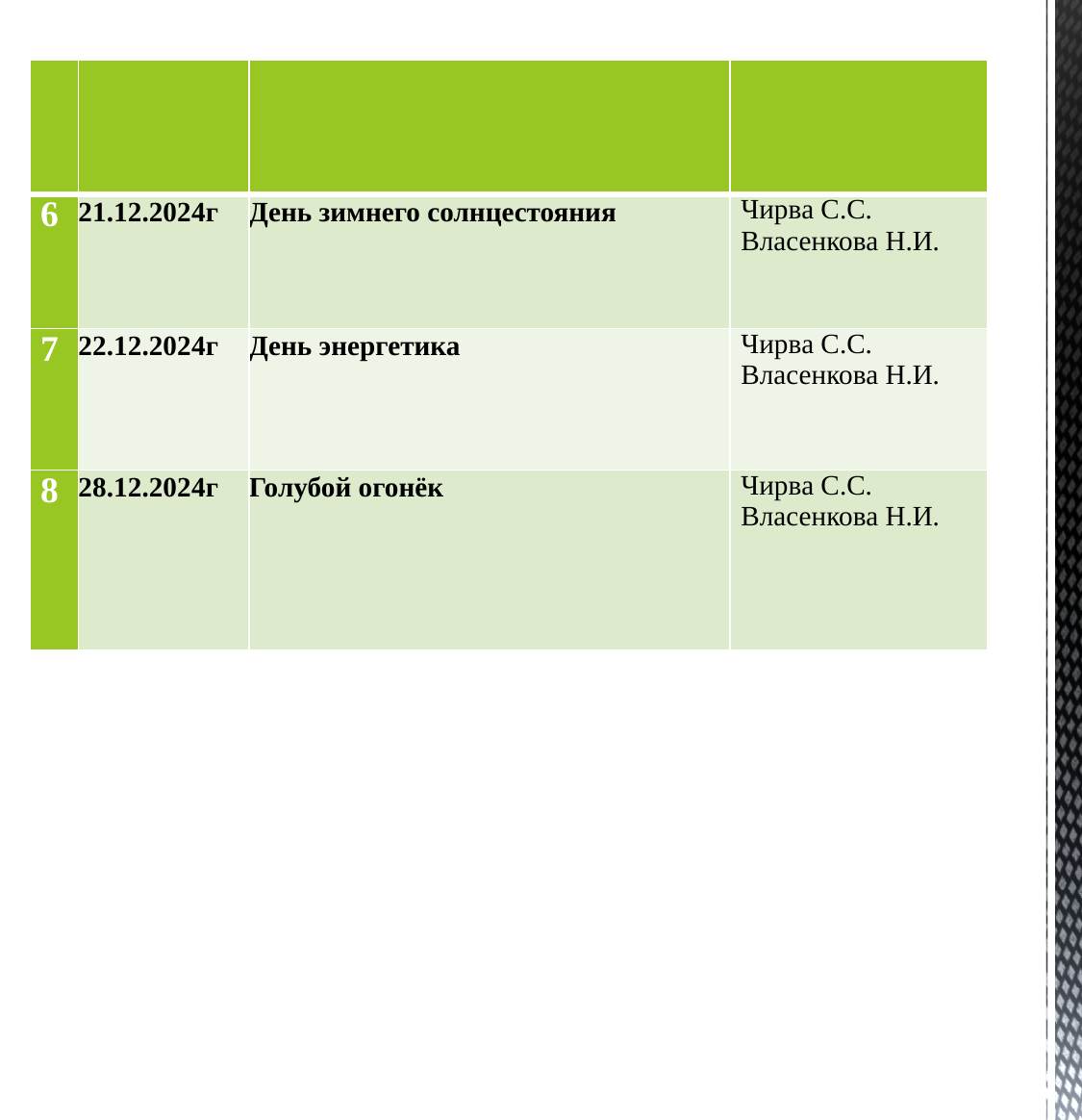

|  |  |  |  |
| --- | --- | --- | --- |
| 6 | 21.12.2024г | День зимнего солнцестояния | Чирва С.С. Власенкова Н.И. |
| 7 | 22.12.2024г | День энергетика | Чирва С.С. Власенкова Н.И. |
| 8 | 28.12.2024г | Голубой огонёк | Чирва С.С. Власенкова Н.И. |